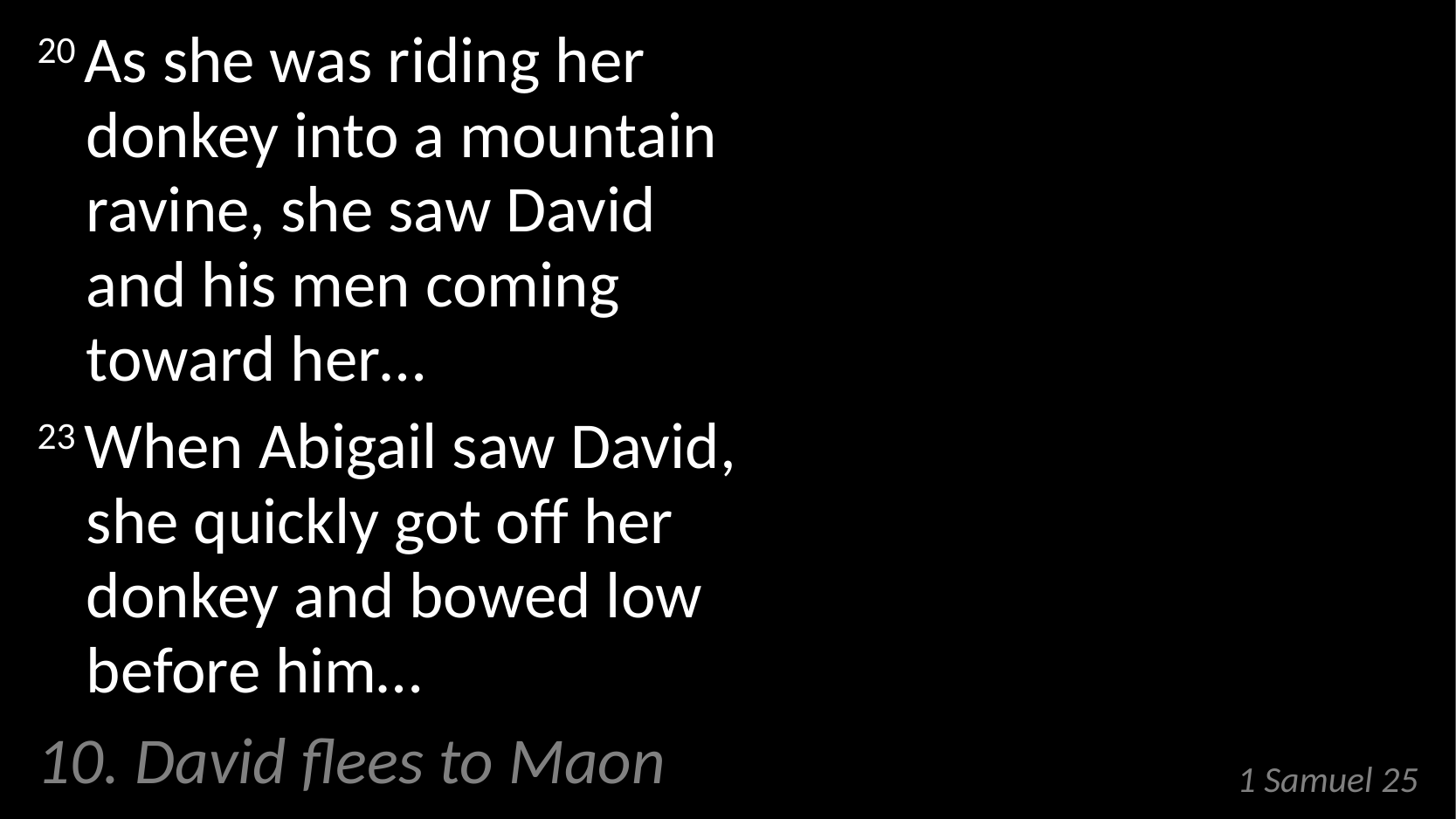

20 As she was riding her donkey into a mountain ravine, she saw David
and his men coming toward her…
23 When Abigail saw David, she quickly got off her donkey and bowed low before him…
10. David flees to Maon
# 1 Samuel 25